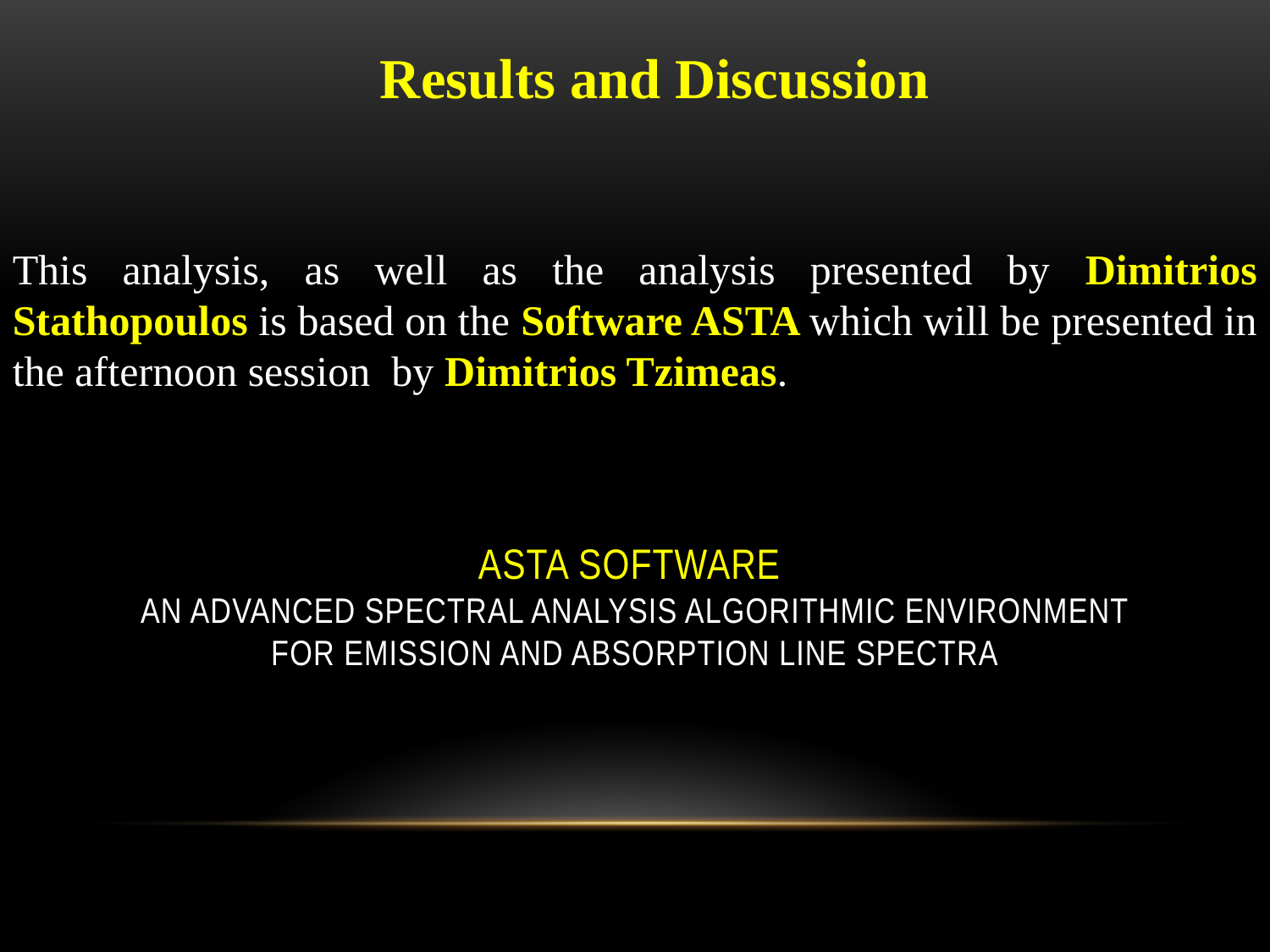

Results and Discussion
This analysis, as well as the analysis presented by Dimitrios Stathopoulos is based on the Software ASTA which will be presented in the afternoon session  by Dimitrios Tzimeas.
ASTA Software
An Advanced Spectral Analysis Algorithmic Environment for Emission and Absorption Line Spectra